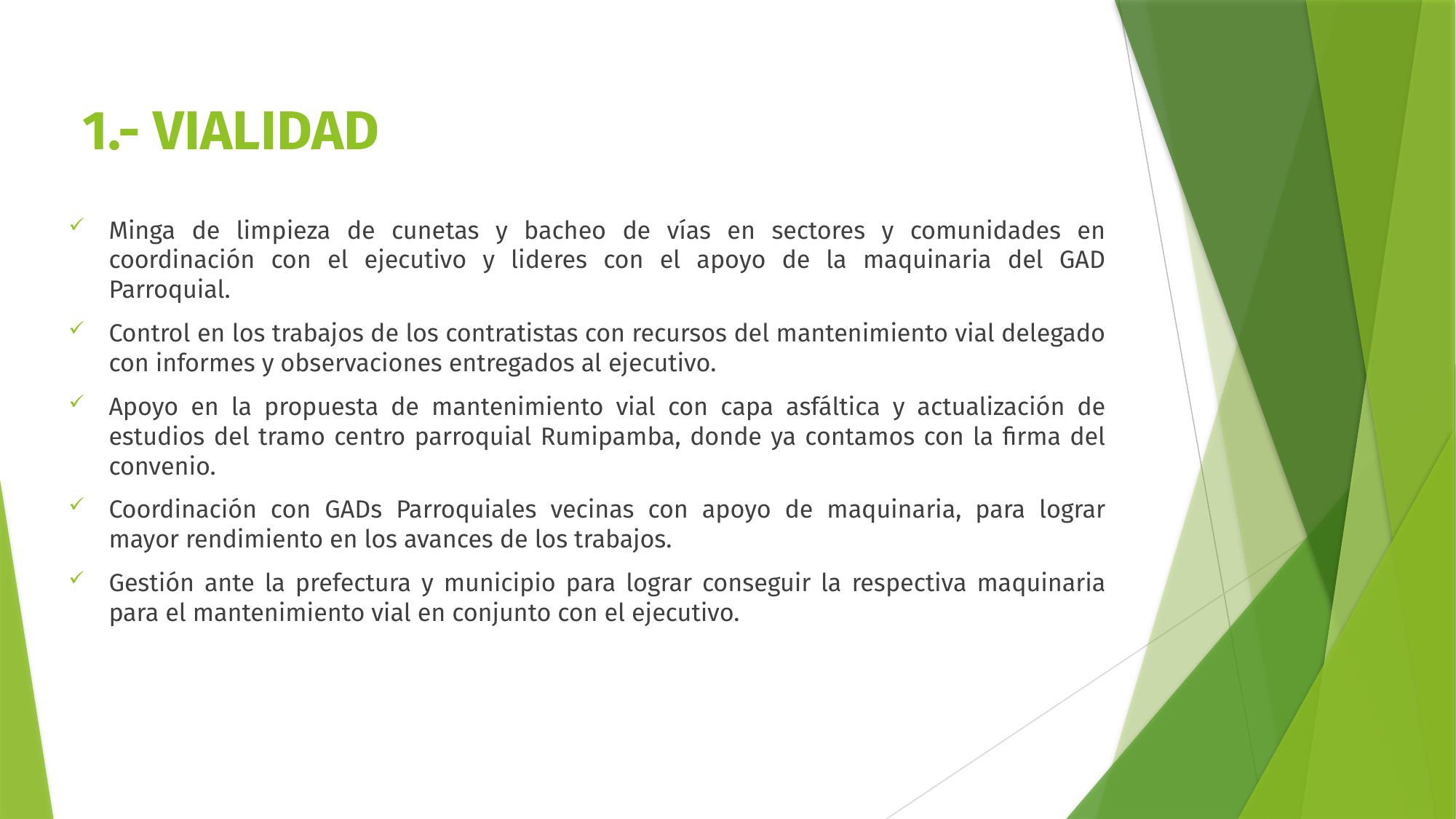

# 1.- VIALIDAD
Minga de limpieza de cunetas y bacheo de vías en sectores y comunidades en coordinación con el ejecutivo y lideres con el apoyo de la maquinaria del GAD Parroquial.
Control en los trabajos de los contratistas con recursos del mantenimiento vial delegado con informes y observaciones entregados al ejecutivo.
Apoyo en la propuesta de mantenimiento vial con capa asfáltica y actualización de estudios del tramo centro parroquial Rumipamba, donde ya contamos con la firma del convenio.
Coordinación con GADs Parroquiales vecinas con apoyo de maquinaria, para lograr mayor rendimiento en los avances de los trabajos.
Gestión ante la prefectura y municipio para lograr conseguir la respectiva maquinaria para el mantenimiento vial en conjunto con el ejecutivo.